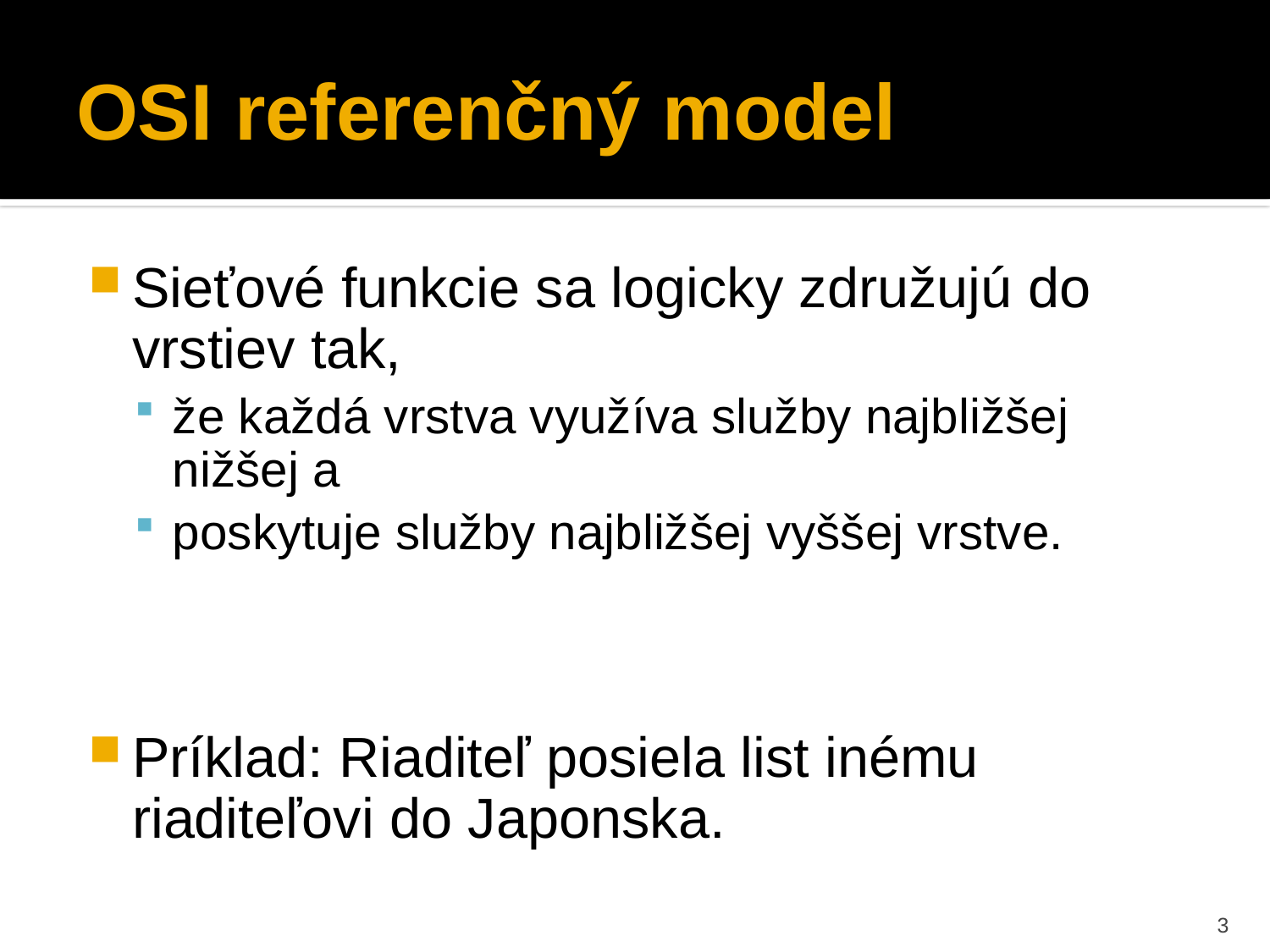

# OSI referenčný model
Sieťové funkcie sa logicky združujú do vrstiev tak,
že každá vrstva využíva služby najbližšej nižšej a
poskytuje služby najbližšej vyššej vrstve.

Príklad: Riaditeľ posiela list inému riaditeľovi do Japonska.
3